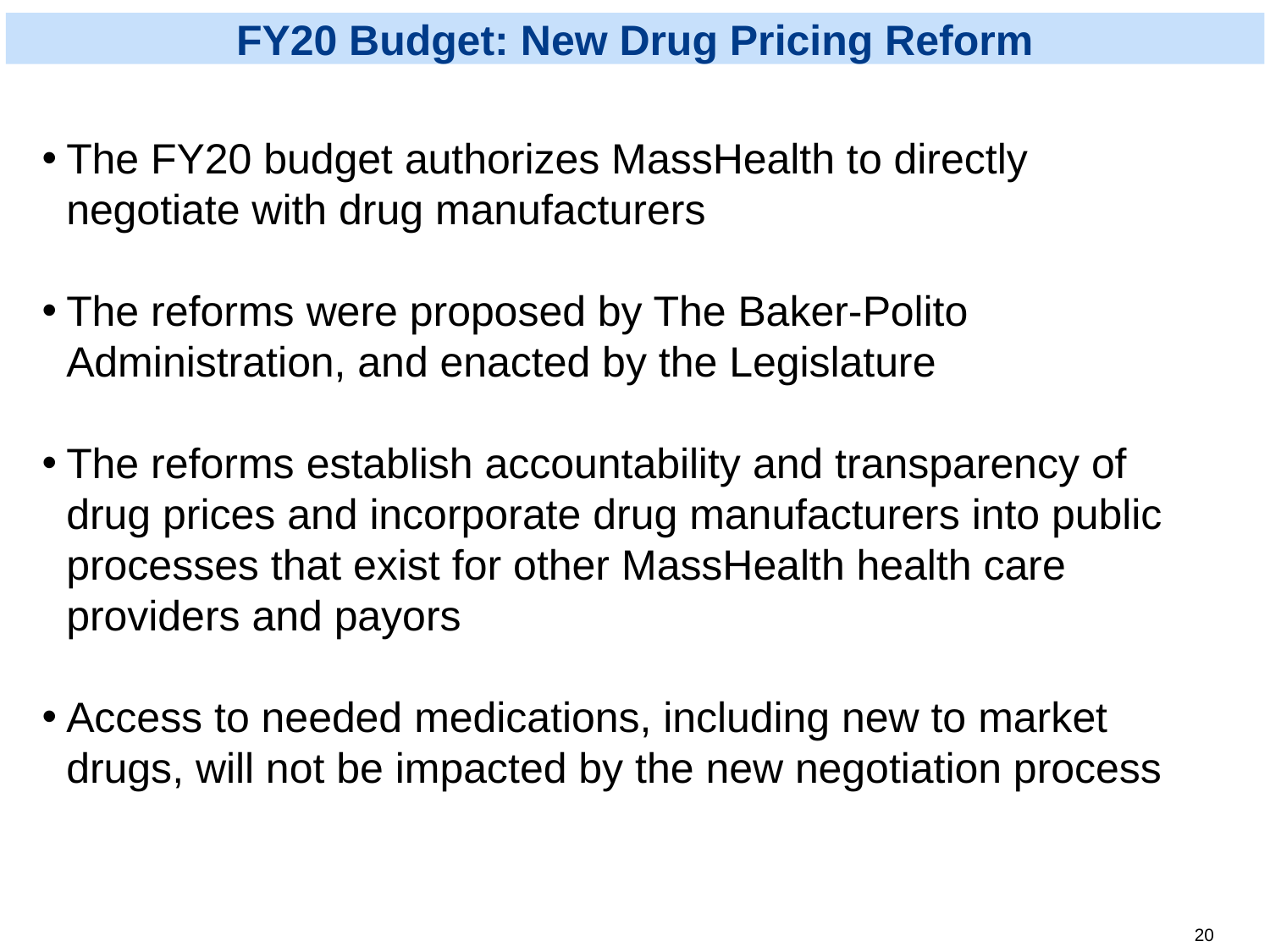

# FY20 Budget: New Drug Pricing Reform
The FY20 budget authorizes MassHealth to directly negotiate with drug manufacturers

The reforms were proposed by The Baker-Polito Administration, and enacted by the Legislature

The reforms establish accountability and transparency of drug prices and incorporate drug manufacturers into public processes that exist for other MassHealth health care providers and payors

Access to needed medications, including new to market drugs, will not be impacted by the new negotiation process